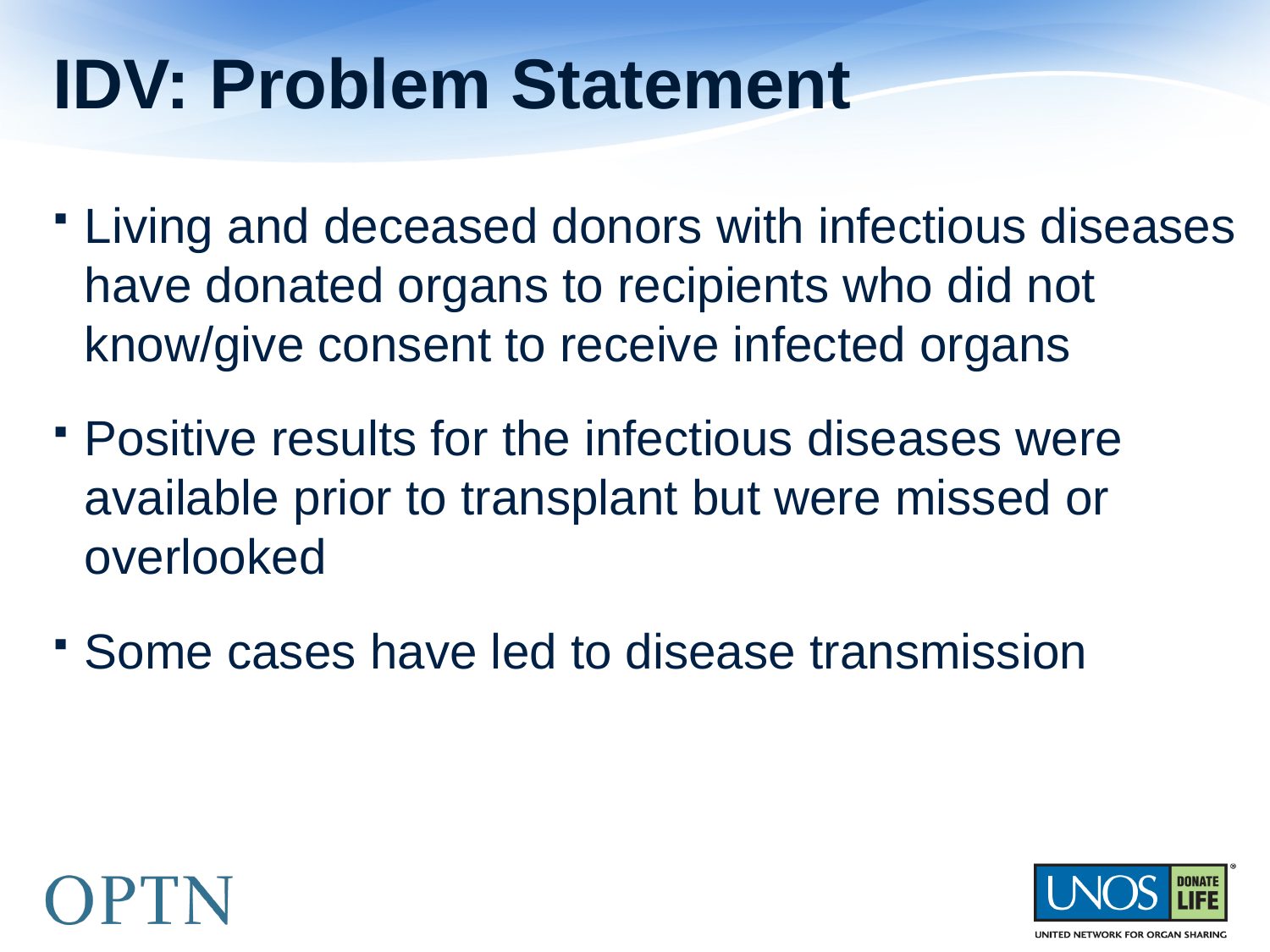

# IDV: Problem Statement
Living and deceased donors with infectious diseases have donated organs to recipients who did not know/give consent to receive infected organs
Positive results for the infectious diseases were available prior to transplant but were missed or overlooked
Some cases have led to disease transmission